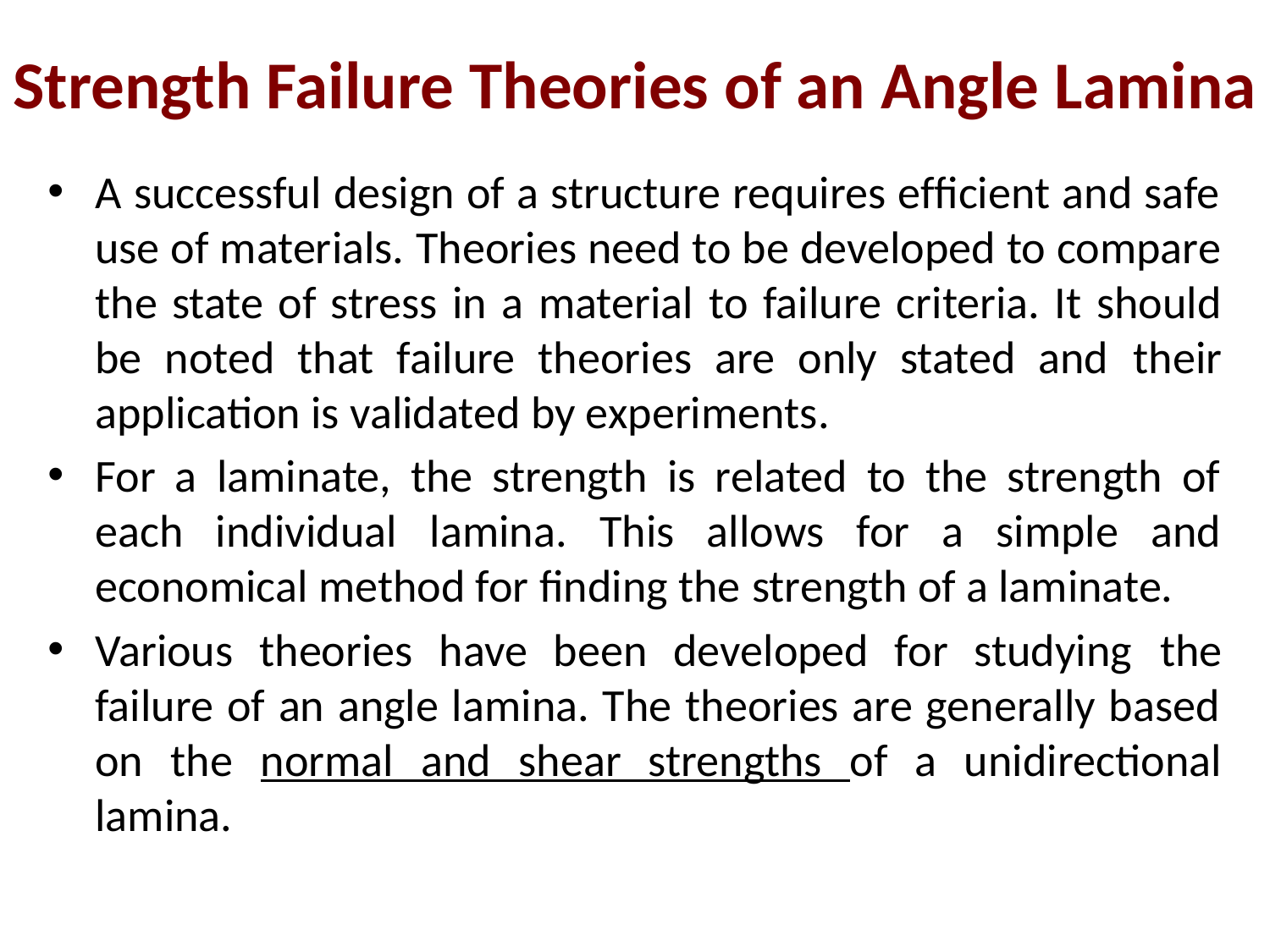

# Strength Failure Theories of an Angle Lamina
A successful design of a structure requires efﬁcient and safe use of materials. Theories need to be developed to compare the state of stress in a material to failure criteria. It should be noted that failure theories are only stated and their application is validated by experiments.
For a laminate, the strength is related to the strength of each individual lamina. This allows for a simple and economical method for ﬁnding the strength of a laminate.
Various theories have been developed for studying the failure of an angle lamina. The theories are generally based on the normal and shear strengths of a unidirectional lamina.